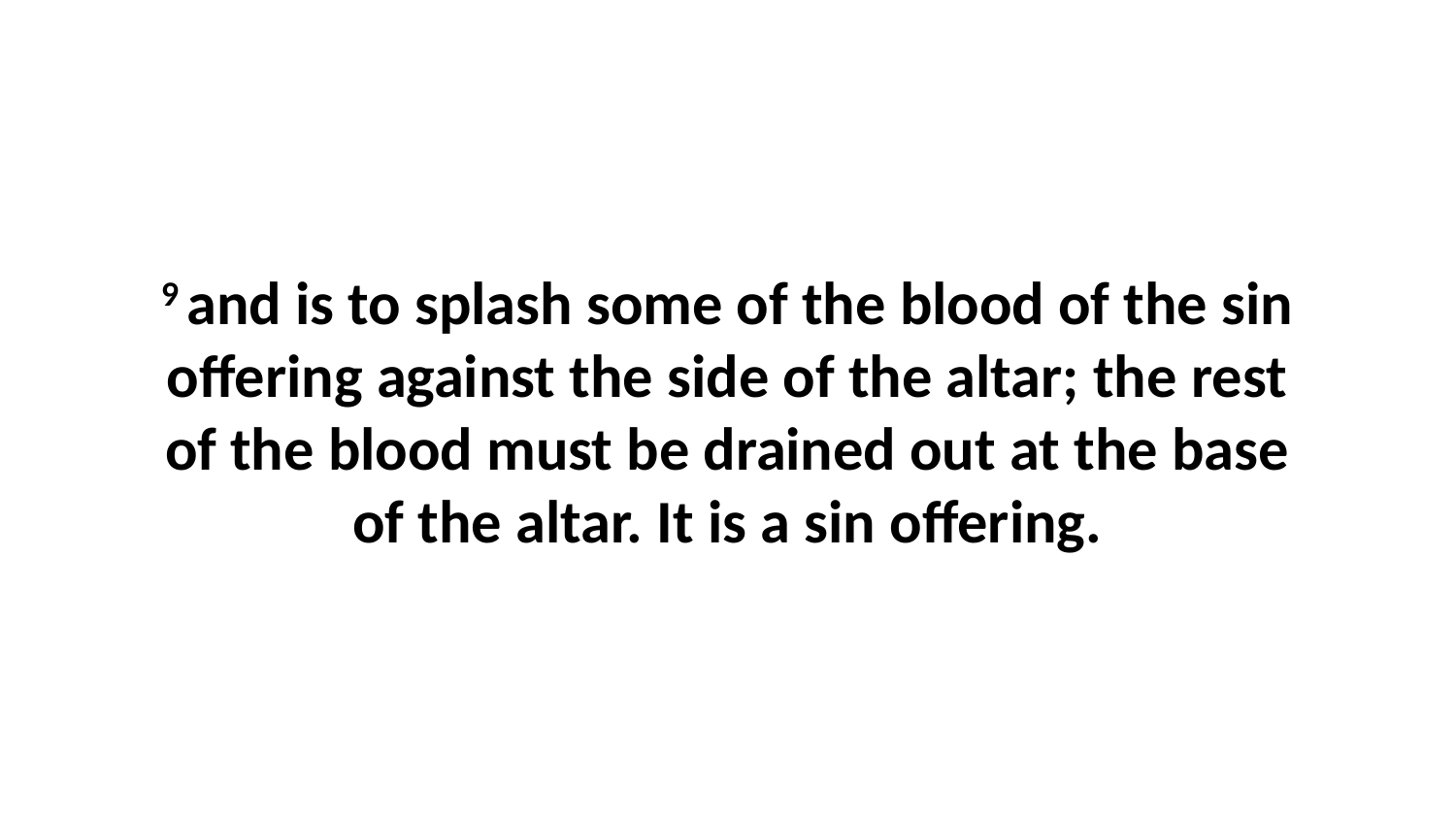

9 and is to splash some of the blood of the sin offering against the side of the altar; the rest of the blood must be drained out at the base of the altar. It is a sin offering.